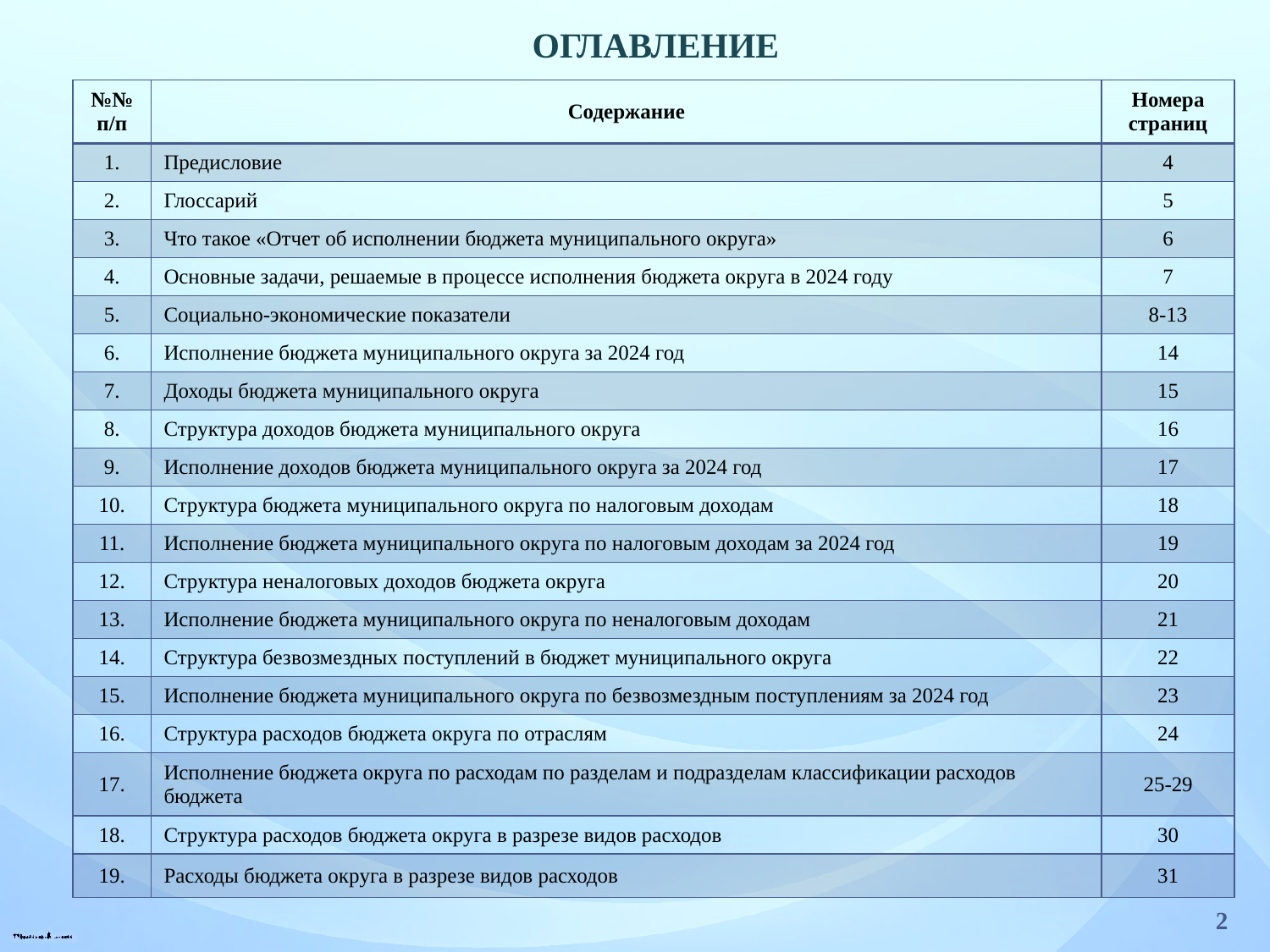

оглавление
| №№ п/п | Содержание | Номера страниц |
| --- | --- | --- |
| 1. | Предисловие | 4 |
| 2. | Глоссарий | 5 |
| 3. | Что такое «Отчет об исполнении бюджета муниципального округа» | 6 |
| 4. | Основные задачи, решаемые в процессе исполнения бюджета округа в 2024 году | 7 |
| 5. | Социально-экономические показатели | 8-13 |
| 6. | Исполнение бюджета муниципального округа за 2024 год | 14 |
| 7. | Доходы бюджета муниципального округа | 15 |
| 8. | Структура доходов бюджета муниципального округа | 16 |
| 9. | Исполнение доходов бюджета муниципального округа за 2024 год | 17 |
| 10. | Структура бюджета муниципального округа по налоговым доходам | 18 |
| 11. | Исполнение бюджета муниципального округа по налоговым доходам за 2024 год | 19 |
| 12. | Структура неналоговых доходов бюджета округа | 20 |
| 13. | Исполнение бюджета муниципального округа по неналоговым доходам | 21 |
| 14. | Структура безвозмездных поступлений в бюджет муниципального округа | 22 |
| 15. | Исполнение бюджета муниципального округа по безвозмездным поступлениям за 2024 год | 23 |
| 16. | Структура расходов бюджета округа по отраслям | 24 |
| 17. | Исполнение бюджета округа по расходам по разделам и подразделам классификации расходов бюджета | 25-29 |
| 18. | Структура расходов бюджета округа в разрезе видов расходов | 30 |
| 19. | Расходы бюджета округа в разрезе видов расходов | 31 |

2